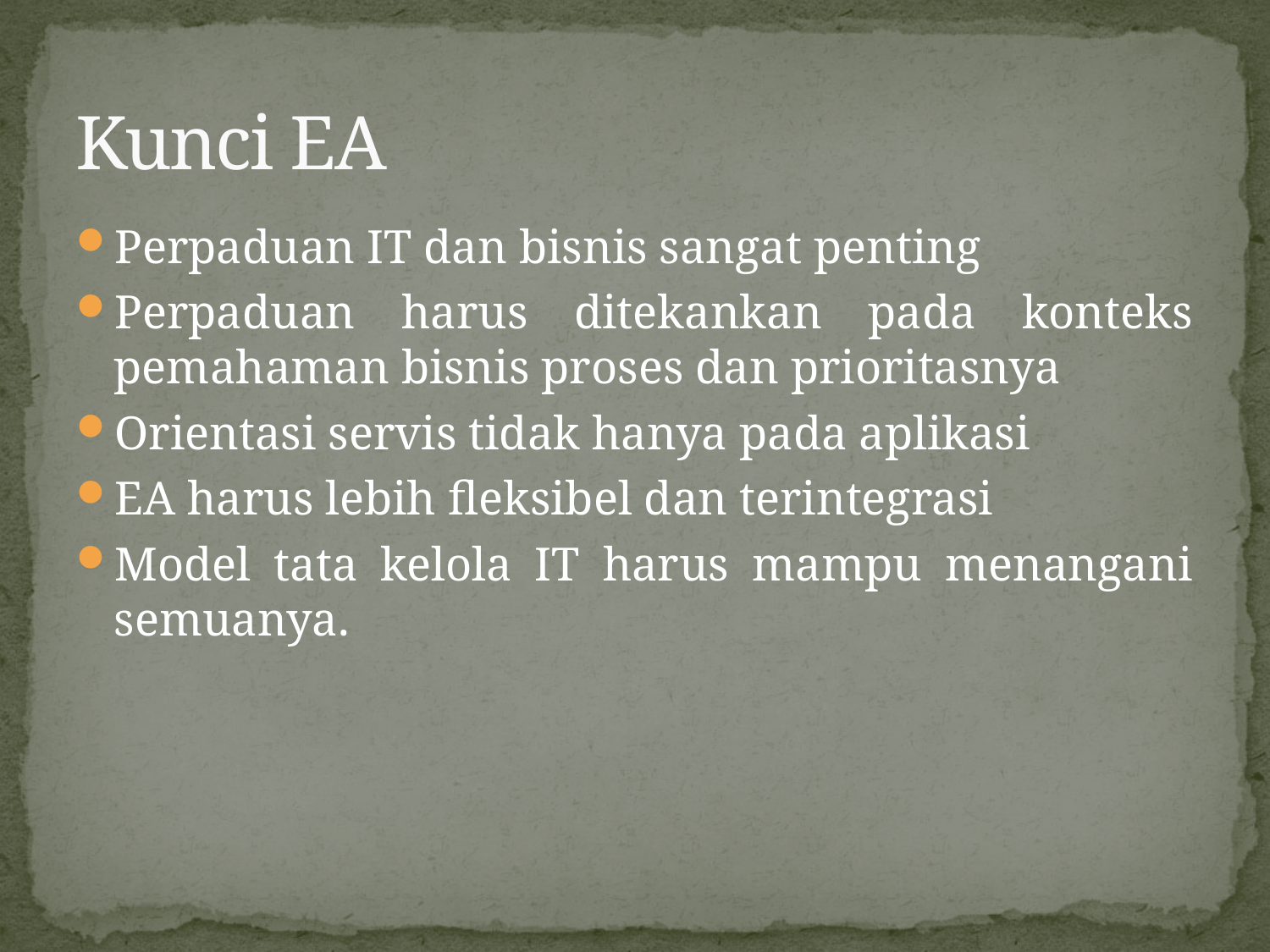

# Kunci EA
Perpaduan IT dan bisnis sangat penting
Perpaduan harus ditekankan pada konteks pemahaman bisnis proses dan prioritasnya
Orientasi servis tidak hanya pada aplikasi
EA harus lebih fleksibel dan terintegrasi
Model tata kelola IT harus mampu menangani semuanya.